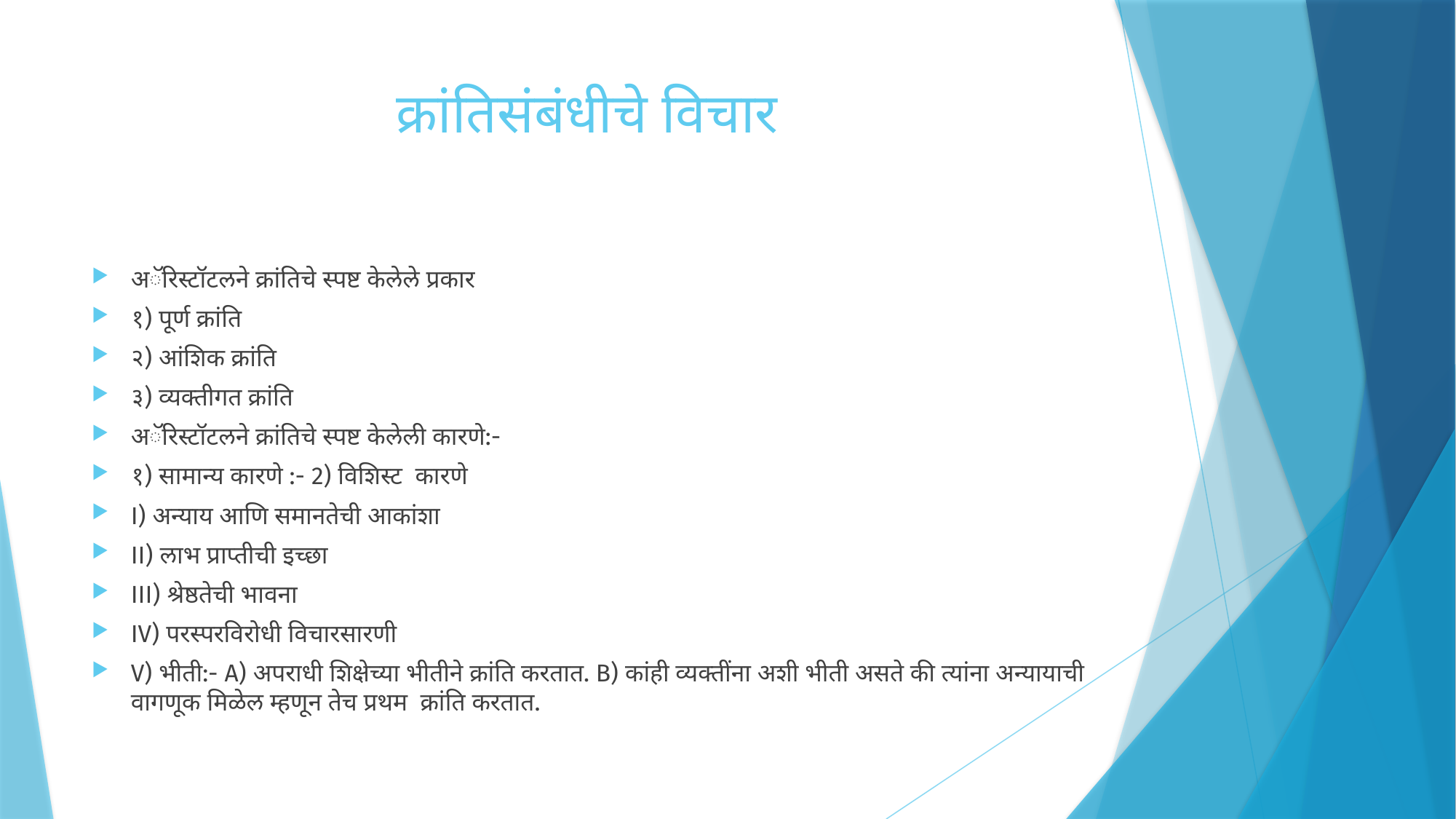

# क्रांतिसंबंधीचे विचार
अॅरिस्टॉटलने क्रांतिचे स्पष्ट केलेले प्रकार
१) पूर्ण क्रांति
२) आंशिक क्रांति
३) व्यक्तीगत क्रांति
अॅरिस्टॉटलने क्रांतिचे स्पष्ट केलेली कारणे:-
१) सामान्य कारणे :- 2) विशिस्ट  कारणे
I) अन्याय आणि समानतेची आकांशा
II) लाभ प्राप्तीची इच्छा
III) श्रेष्ठतेची भावना
IV) परस्परविरोधी विचारसारणी
V) भीती:- A) अपराधी शिक्षेच्या भीतीने क्रांति करतात. B) कांही व्यक्तींना अशी भीती असते की त्यांना अन्यायाची वागणूक मिळेल म्हणून तेच प्रथम  क्रांति करतात.